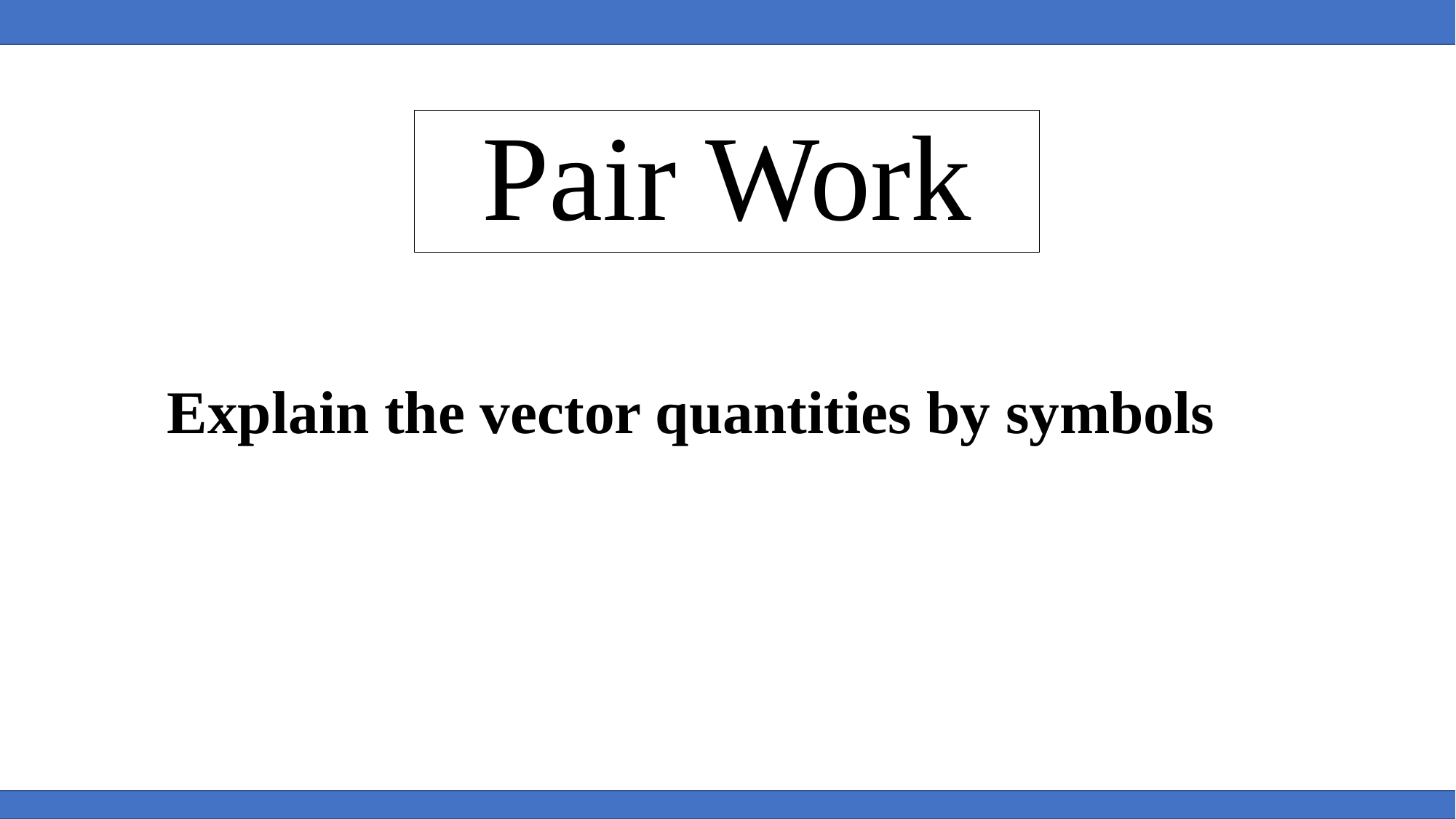

Pair Work
Explain the vector quantities by symbols